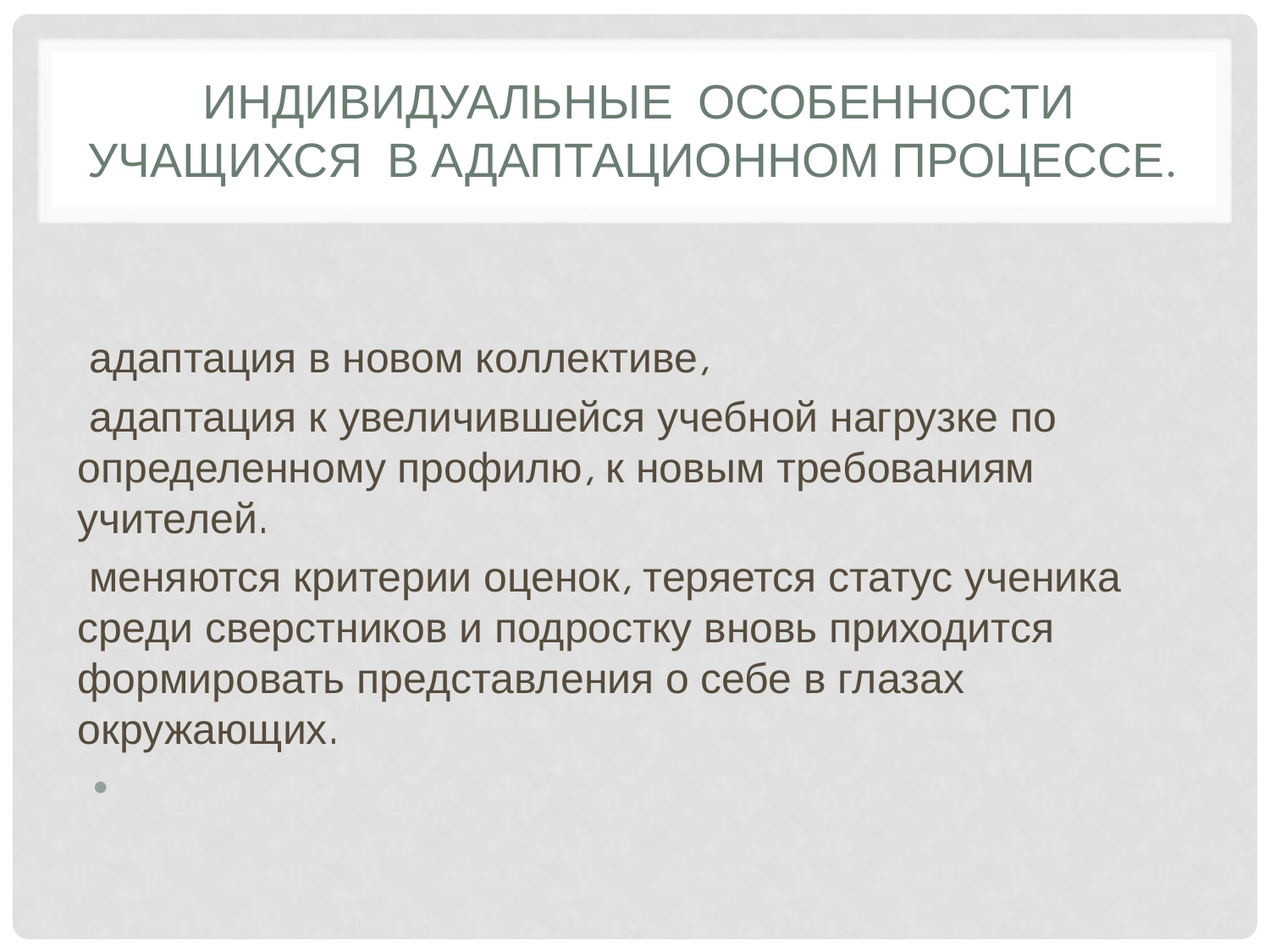

# индивидуальные  особенности  учащихся  в адаптационном процессе.
 адаптация в новом коллективе,
 адаптация к увеличившейся учебной нагрузке по определенному профилю, к новым требованиям учителей.
 меняются критерии оценок, теряется статус ученика среди сверстников и подростку вновь приходится формировать представления о себе в глазах окружающих.